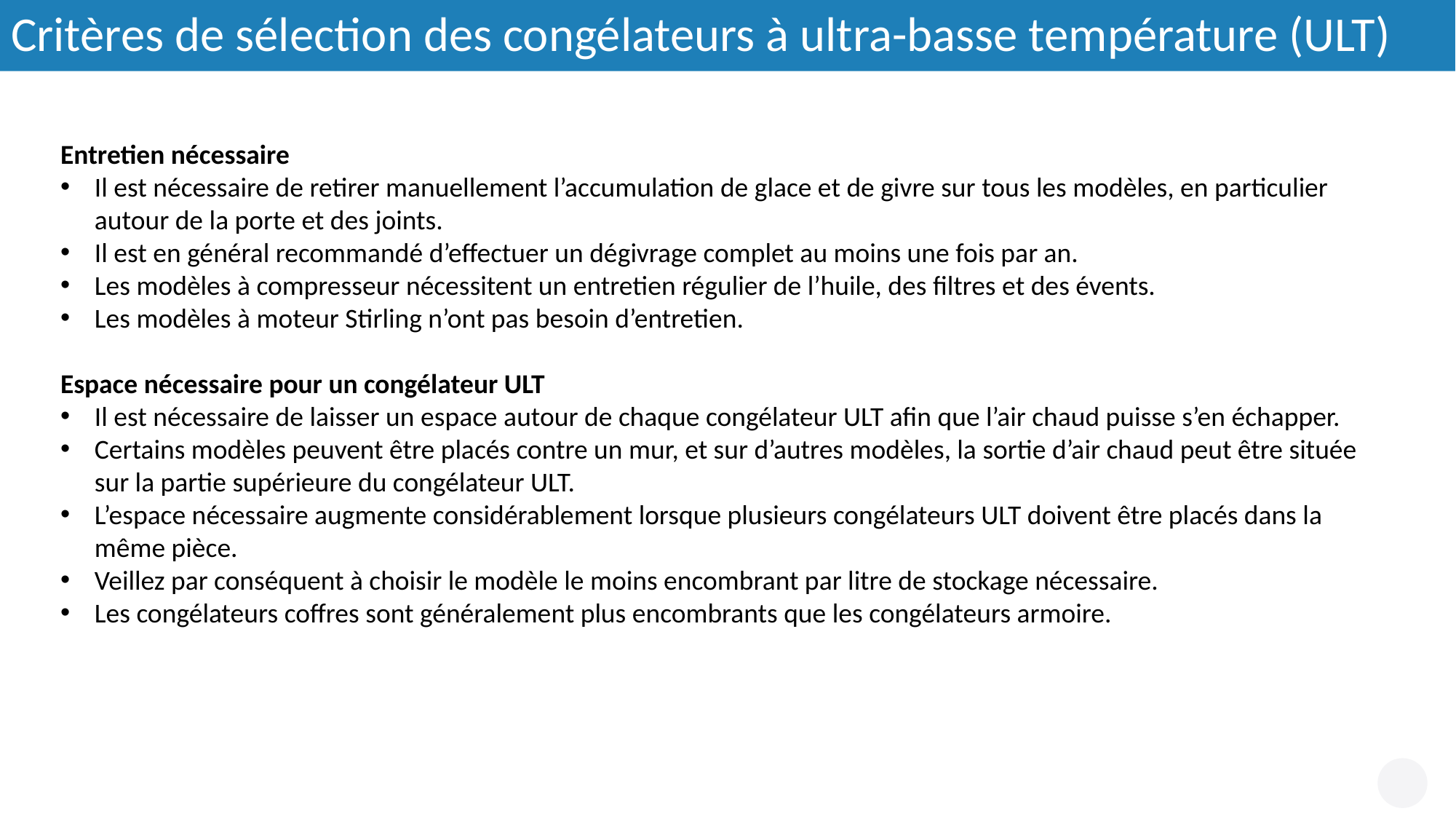

Critères de sélection des congélateurs à ultra-basse température (ULT)
Entretien nécessaire
Il est nécessaire de retirer manuellement l’accumulation de glace et de givre sur tous les modèles, en particulier autour de la porte et des joints.
Il est en général recommandé d’effectuer un dégivrage complet au moins une fois par an.
Les modèles à compresseur nécessitent un entretien régulier de l’huile, des filtres et des évents.
Les modèles à moteur Stirling n’ont pas besoin d’entretien.

Espace nécessaire pour un congélateur ULT
Il est nécessaire de laisser un espace autour de chaque congélateur ULT afin que l’air chaud puisse s’en échapper.
Certains modèles peuvent être placés contre un mur, et sur d’autres modèles, la sortie d’air chaud peut être située sur la partie supérieure du congélateur ULT.
L’espace nécessaire augmente considérablement lorsque plusieurs congélateurs ULT doivent être placés dans la même pièce.
Veillez par conséquent à choisir le modèle le moins encombrant par litre de stockage nécessaire.
Les congélateurs coffres sont généralement plus encombrants que les congélateurs armoire.

© OMS/Christopher Black